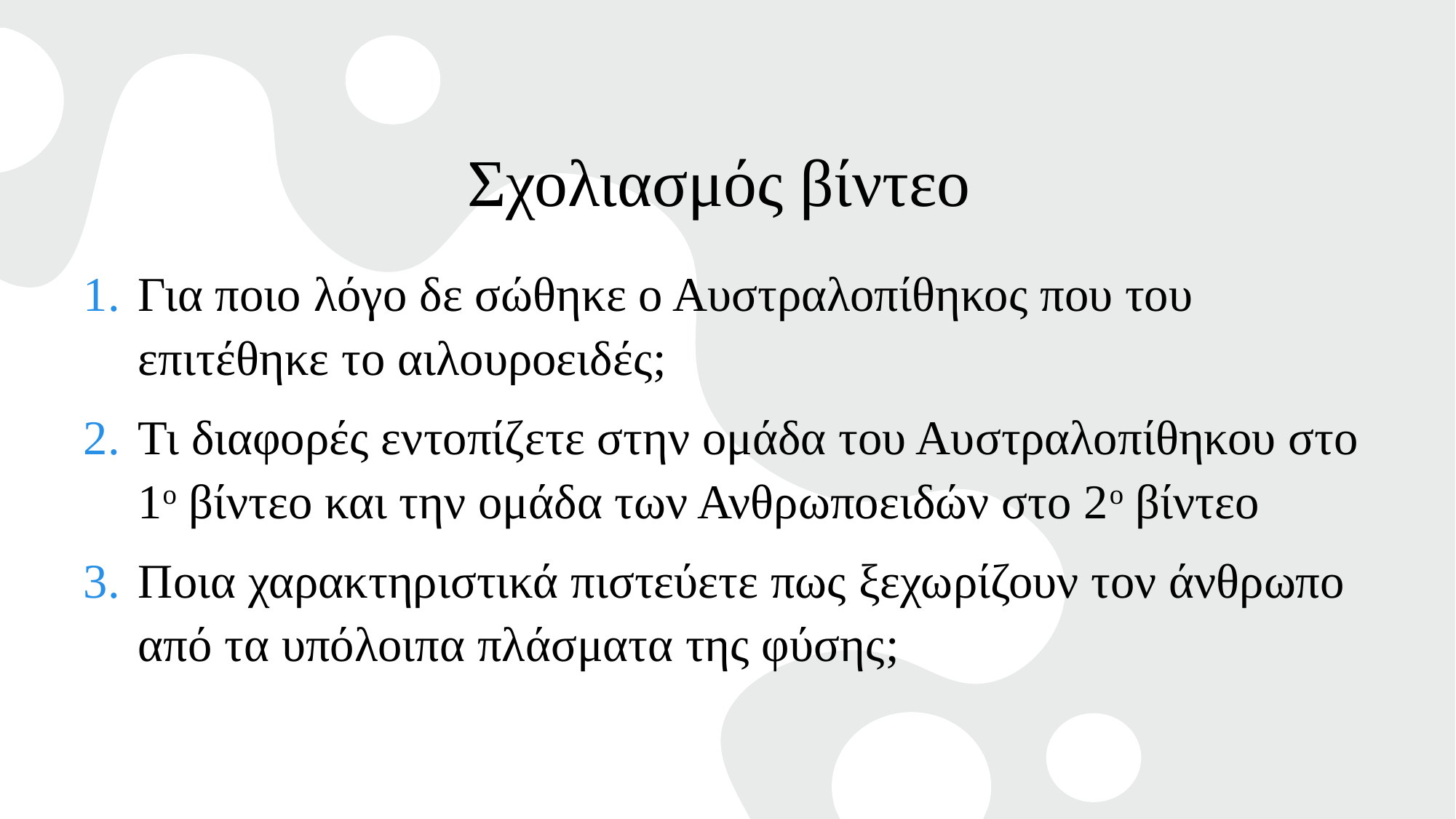

# Σχολιασμός βίντεο
Για ποιο λόγο δε σώθηκε ο Αυστραλοπίθηκος που του επιτέθηκε το αιλουροειδές;
Τι διαφορές εντοπίζετε στην ομάδα του Αυστραλοπίθηκου στο 1ο βίντεο και την ομάδα των Ανθρωποειδών στο 2ο βίντεο
Ποια χαρακτηριστικά πιστεύετε πως ξεχωρίζουν τον άνθρωπο από τα υπόλοιπα πλάσματα της φύσης;